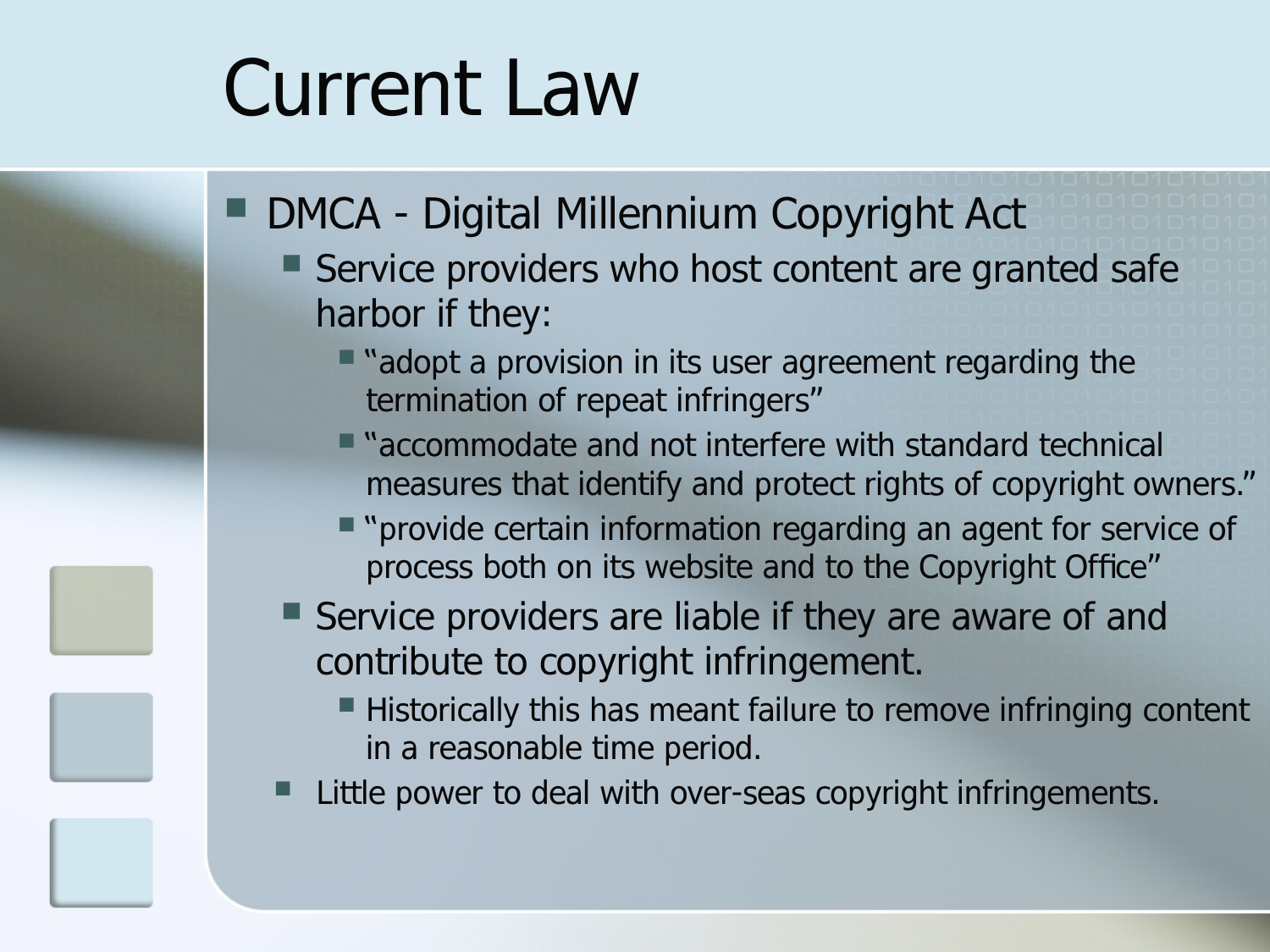

# Current Law
DMCA - Digital Millennium Copyright Act
Service providers who host content are granted safe harbor if they:
“adopt a provision in its user agreement regarding the termination of repeat infringers”
“accommodate and not interfere with standard technical measures that identify and protect rights of copyright owners.”
“provide certain information regarding an agent for service of process both on its website and to the Copyright Office”
Service providers are liable if they are aware of and contribute to copyright infringement.
Historically this has meant failure to remove infringing content in a reasonable time period.
Little power to deal with over-seas copyright infringements.